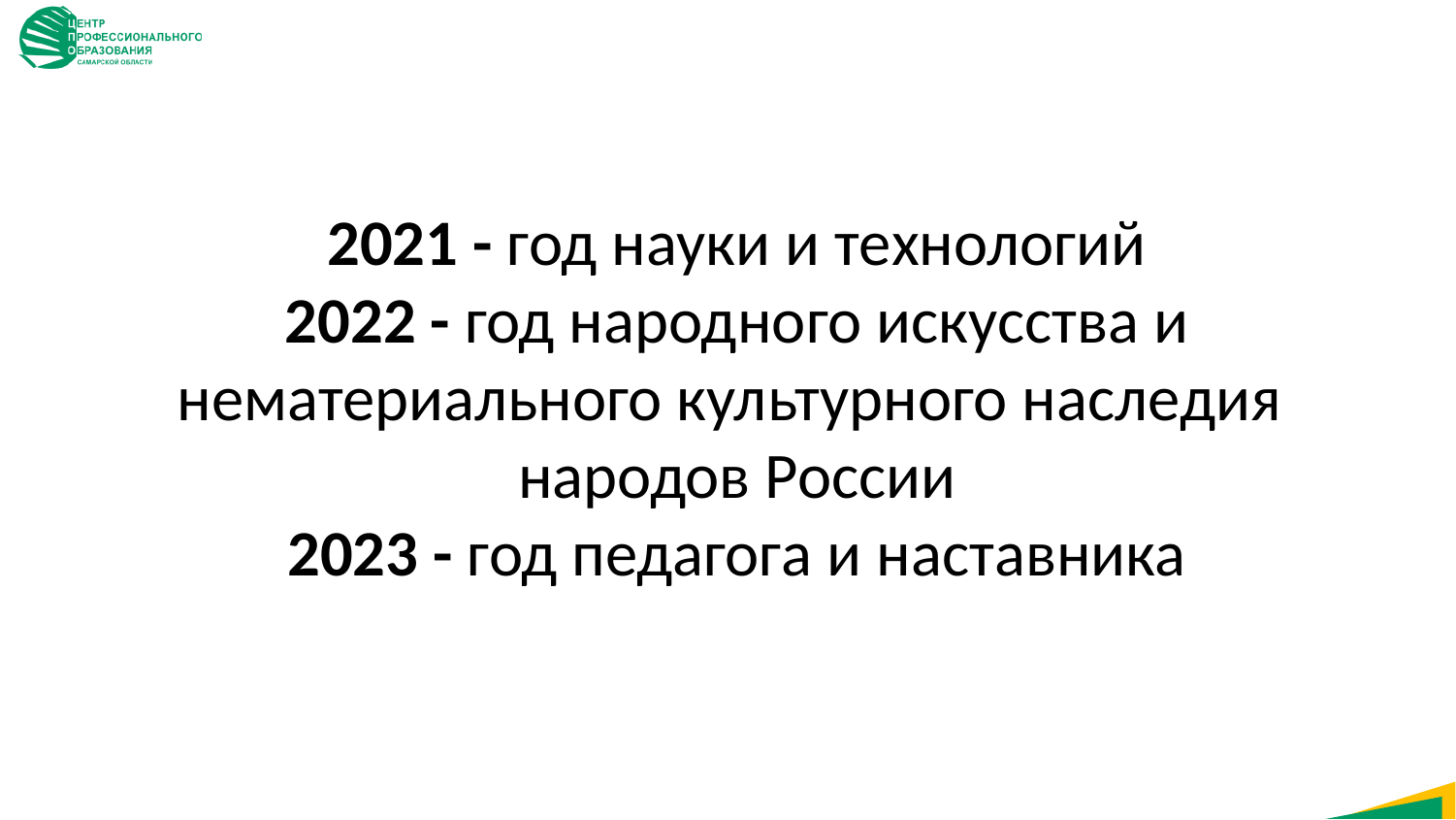

2021 - год науки и технологий
2022 - год народного искусства и нематериального культурного наследия
народов России
2023 - год педагога и наставника